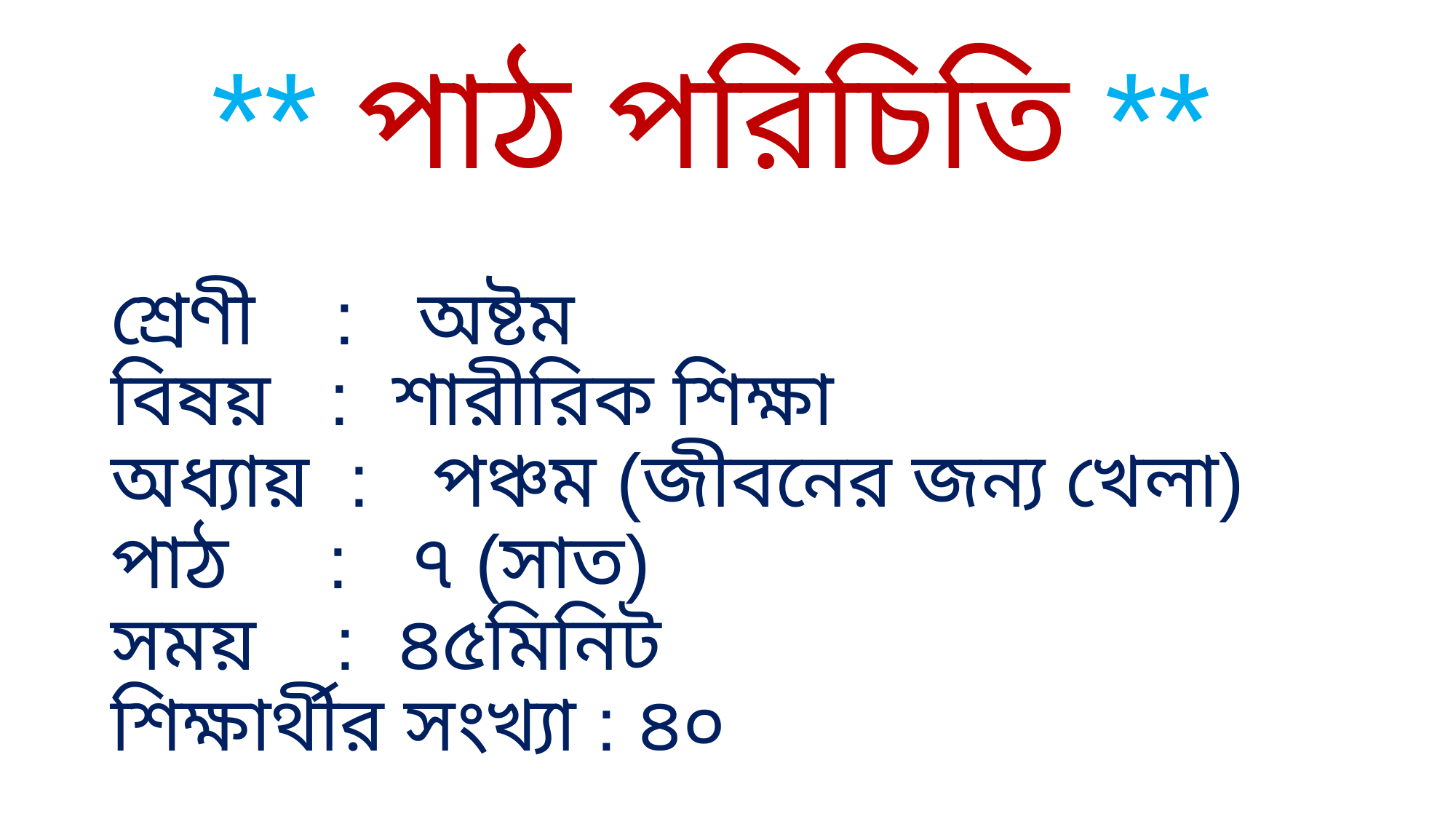

# ** পাঠ পরিচিতি ** শ্রেণী    :   অষ্টম বিষয়   :  শারীরিক শিক্ষা অধ্যায়  :   পঞ্চম (জীবনের জন্য খেলা) পাঠ     :   ৭ (সাত) সময়    :  ৪৫মিনিট শিক্ষার্থীর সংখ্যা : ৪০